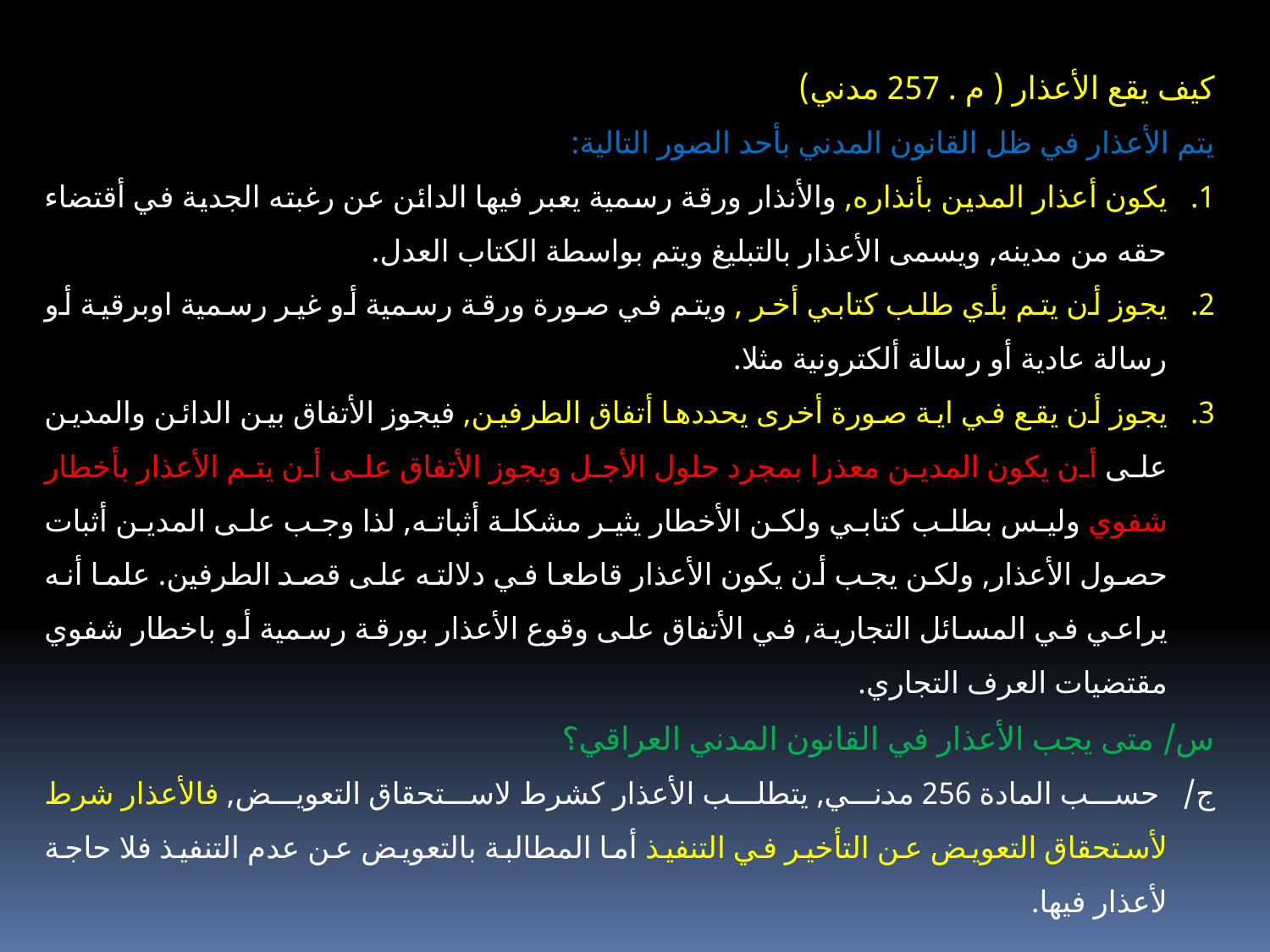

كيف يقع الأعذار ( م . 257 مدني)
يتم الأعذار في ظل القانون المدني بأحد الصور التالية:
يكون أعذار المدين بأنذاره, والأنذار ورقة رسمية يعبر فيها الدائن عن رغبته الجدية في أقتضاء حقه من مدينه, ويسمى الأعذار بالتبليغ ويتم بواسطة الكتاب العدل.
يجوز أن يتم بأي طلب كتابي أخر , ويتم في صورة ورقة رسمية أو غير رسمية اوبرقية أو رسالة عادية أو رسالة ألكترونية مثلا.
يجوز أن يقع في اية صورة أخرى يحددها أتفاق الطرفين, فيجوز الأتفاق بين الدائن والمدين على أن يكون المدين معذرا بمجرد حلول الأجل ويجوز الأتفاق على أن يتم الأعذار بأخطار شفوي وليس بطلب كتابي ولكن الأخطار يثير مشكلة أثباته, لذا وجب على المدين أثبات حصول الأعذار, ولكن يجب أن يكون الأعذار قاطعا في دلالته على قصد الطرفين. علما أنه يراعي في المسائل التجارية, في الأتفاق على وقوع الأعذار بورقة رسمية أو باخطار شفوي مقتضيات العرف التجاري.
س/ متى يجب الأعذار في القانون المدني العراقي؟
ج/   حسب المادة 256 مدني, يتطلب الأعذار كشرط لاستحقاق التعويض, فالأعذار شرط لأستحقاق التعويض عن التأخير في التنفيذ أما المطالبة بالتعويض عن عدم التنفيذ فلا حاجة لأعذار فيها.